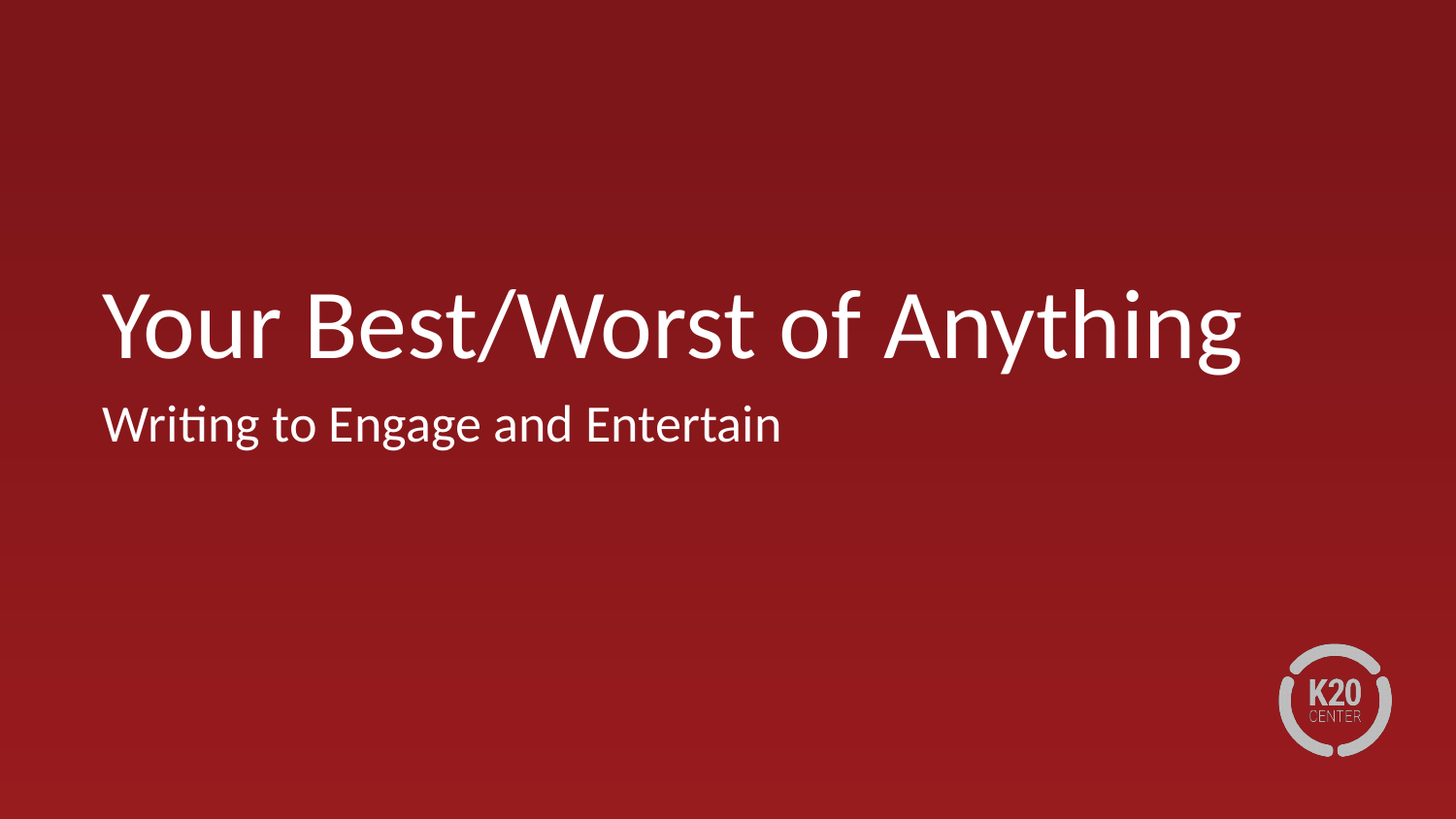

# Your Best/Worst of Anything
Writing to Engage and Entertain